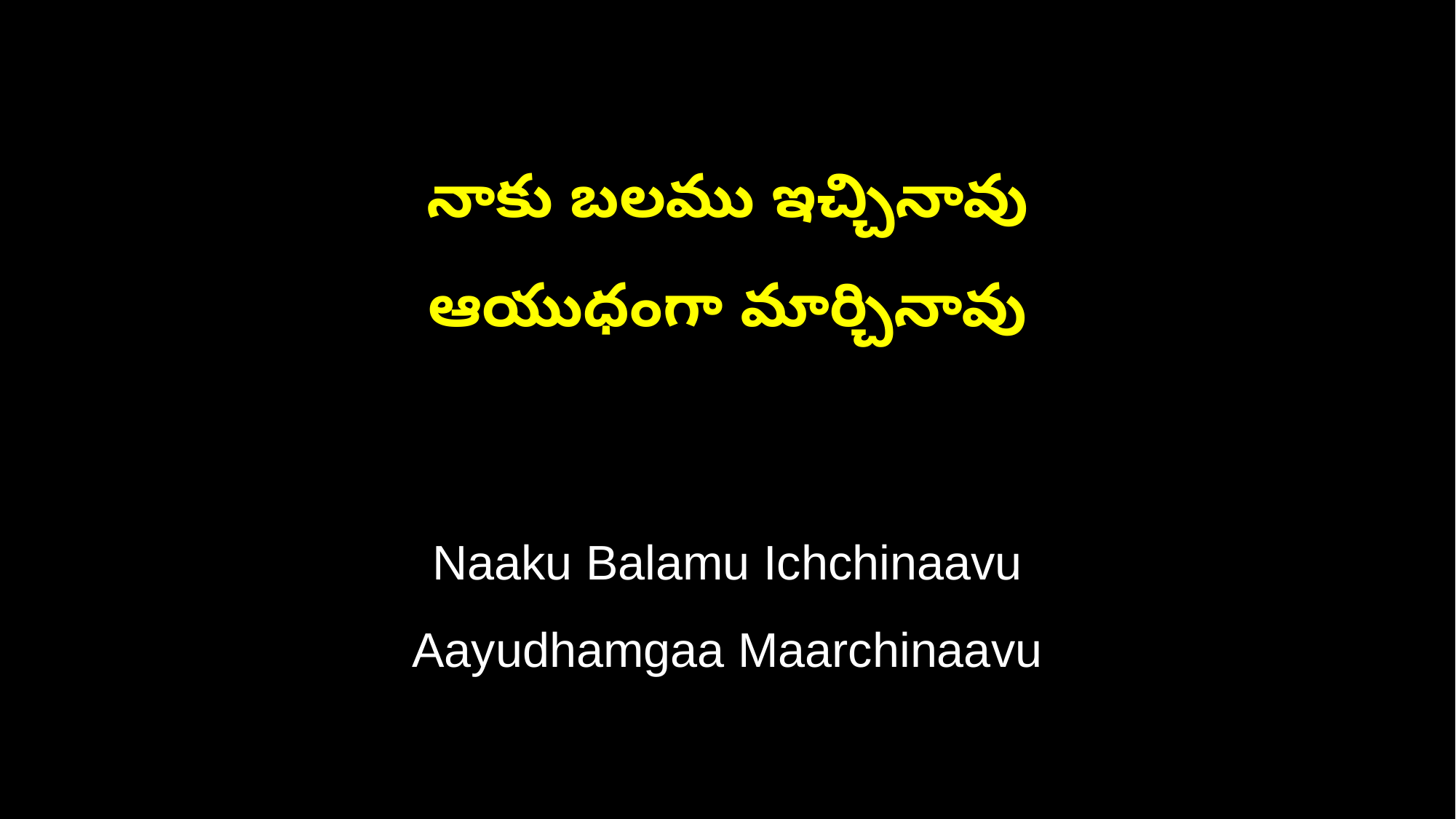

నాకు బలము ఇచ్చినావు
ఆయుధంగా మార్చినావు
Naaku Balamu Ichchinaavu
Aayudhamgaa Maarchinaavu